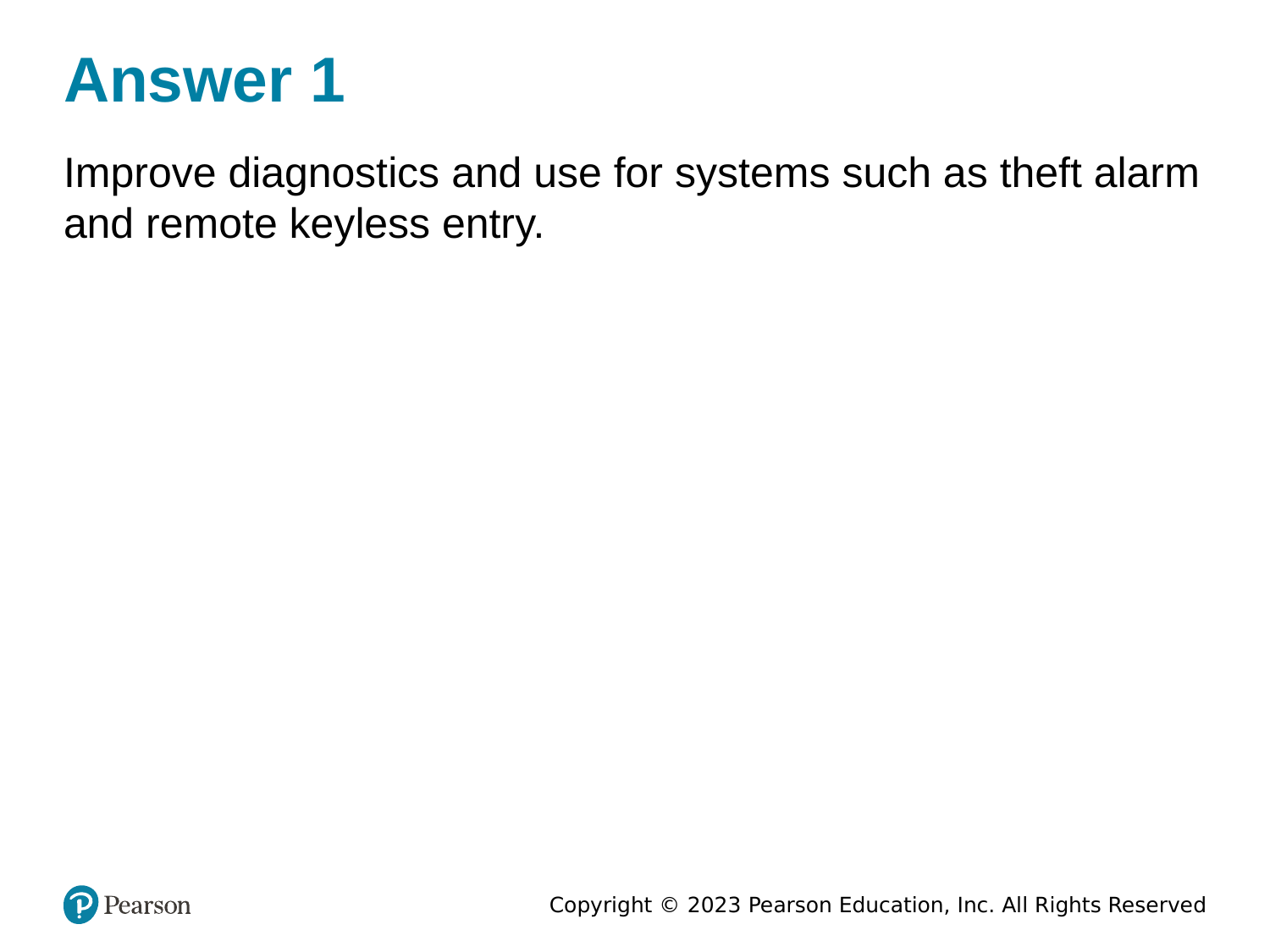

# Answer 1
Improve diagnostics and use for systems such as theft alarm and remote keyless entry.